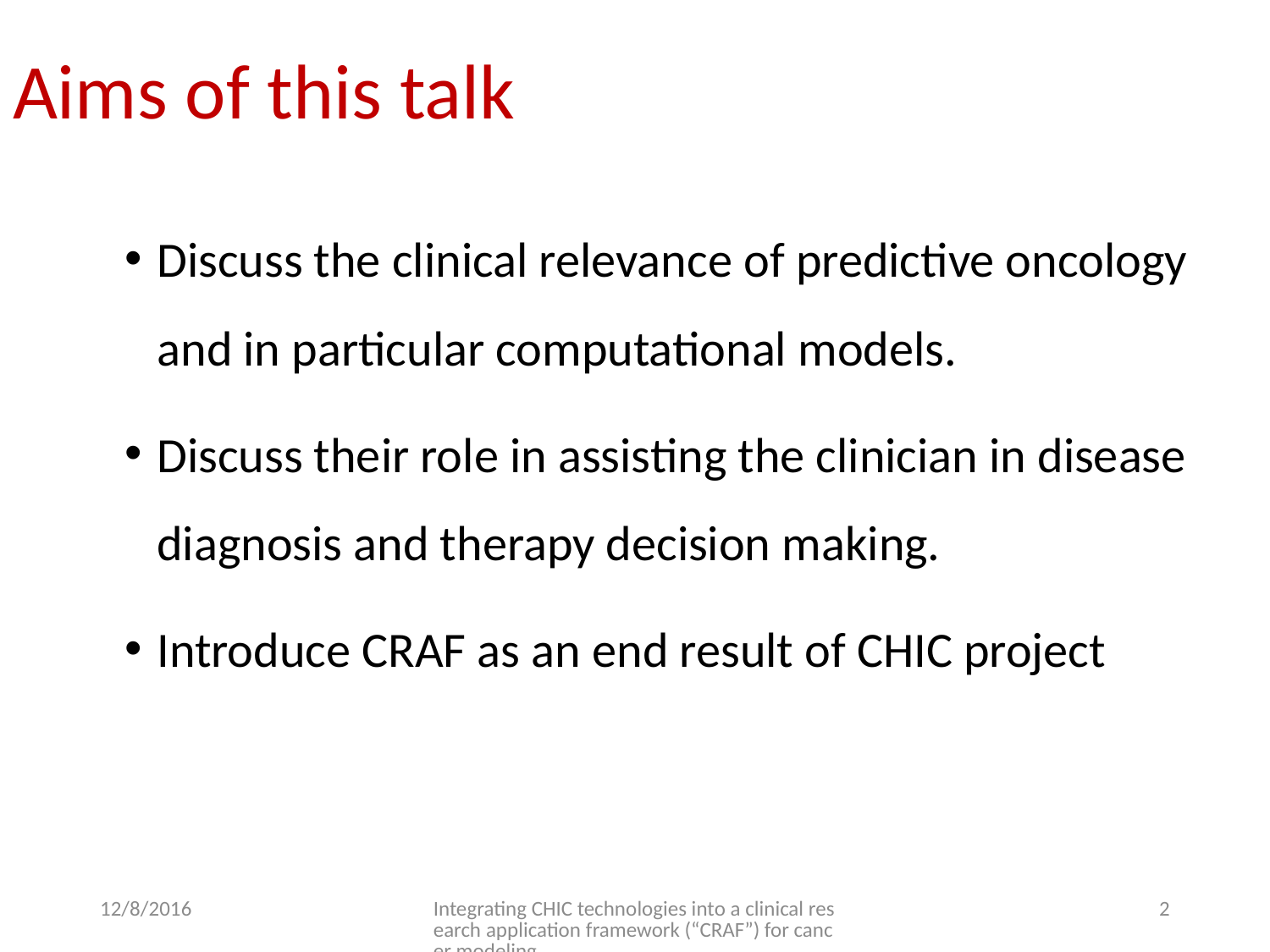

# Aims of this talk
Discuss the clinical relevance of predictive oncology and in particular computational models.
Discuss their role in assisting the clinician in disease diagnosis and therapy decision making.
Introduce CRAF as an end result of CHIC project

12/8/2016
Integrating CHIC technologies into a clinical research application framework (“CRAF”) for cancer modeling
2